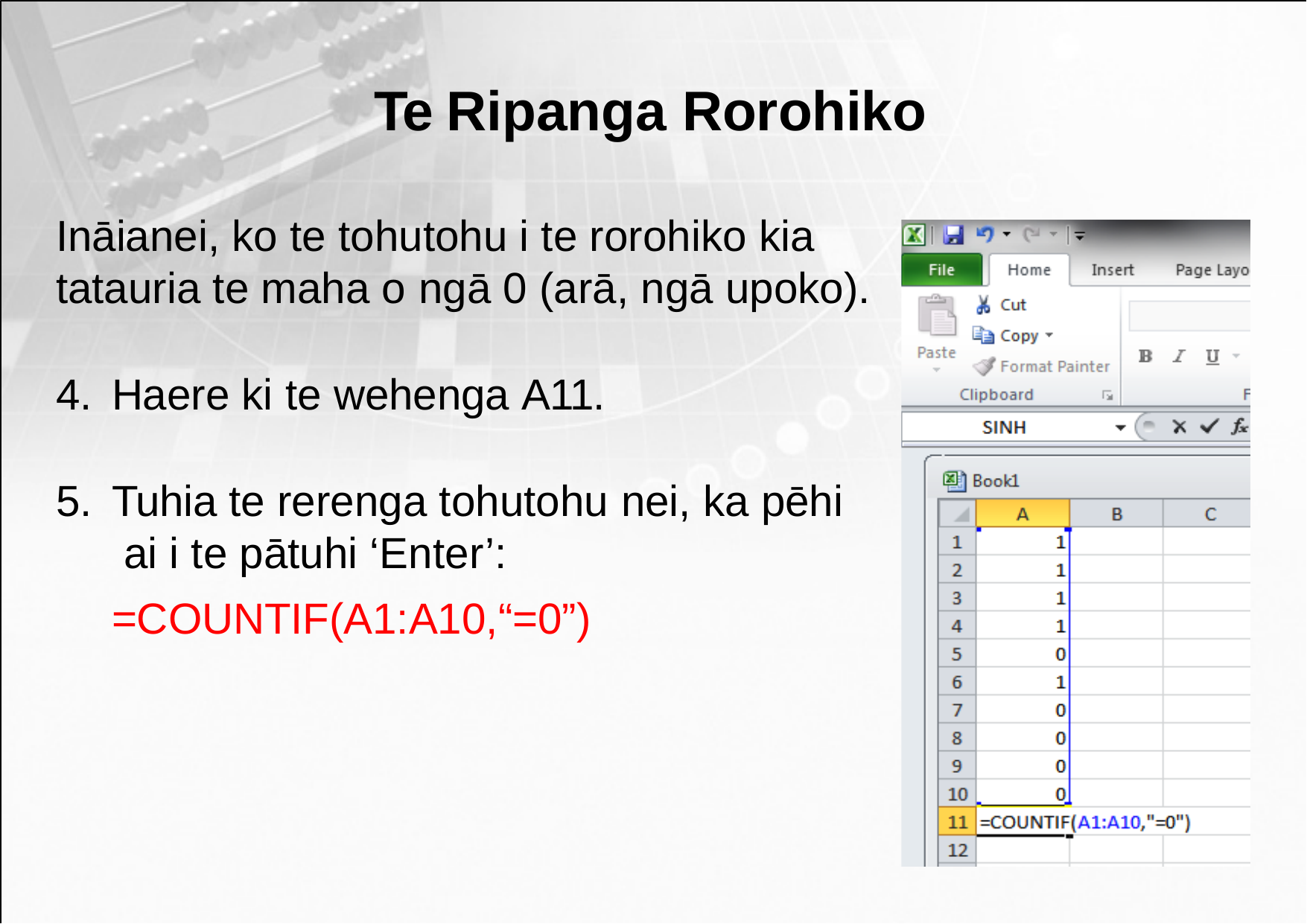

# Te Ripanga Rorohiko
Ināianei, ko te tohutohu i te rorohiko kia  tatauria te maha o ngā 0 (arā, ngā upoko).

Haere ki te wehenga A11.

Tuhia te rerenga tohutohu nei, ka pēhi  ai i te pātuhi ‘Enter’:
=COUNTIF(A1:A10,“=0”)